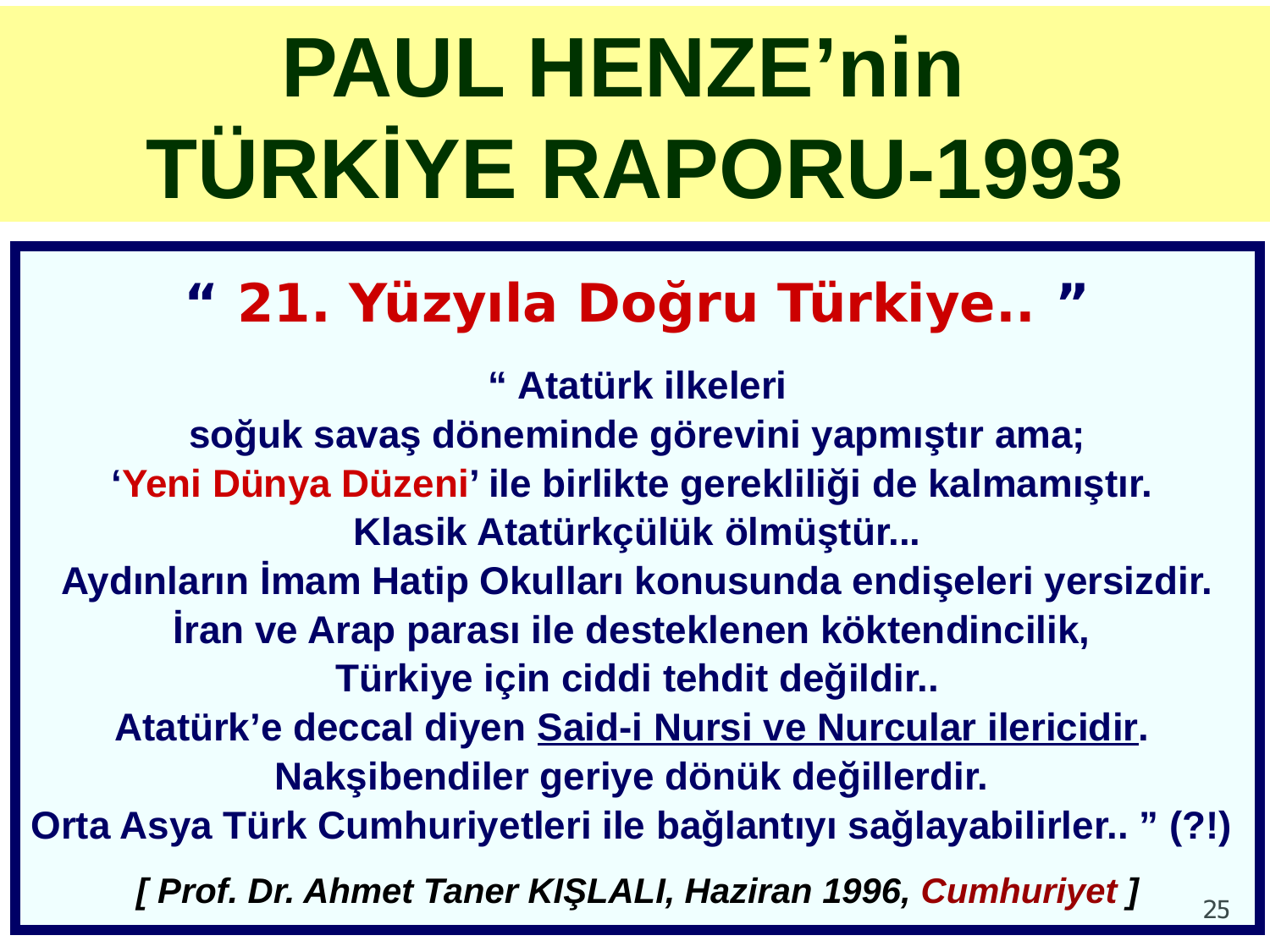

PAUL HENZE’nin
TÜRKİYE RAPORU-1993

“ 21. Yüzyıla Doğru Türkiye.. ”

“ Atatürk ilkeleri
soğuk savaş döneminde görevini yapmıştır ama;
‘Yeni Dünya Düzeni’ ile birlikte gerekliliği de kalmamıştır.
Klasik Atatürkçülük ölmüştür...
Aydınların İmam Hatip Okulları konusunda endişeleri yersizdir.
İran ve Arap parası ile desteklenen köktendincilik,
Türkiye için ciddi tehdit değildir..
Atatürk’e deccal diyen Said-i Nursi ve Nurcular ilericidir.
Nakşibendiler geriye dönük değillerdir.
Orta Asya Türk Cumhuriyetleri ile bağlantıyı sağlayabilirler.. ” (?!)
[ Prof. Dr. Ahmet Taner KIŞLALI, Haziran 1996, Cumhuriyet ]

25